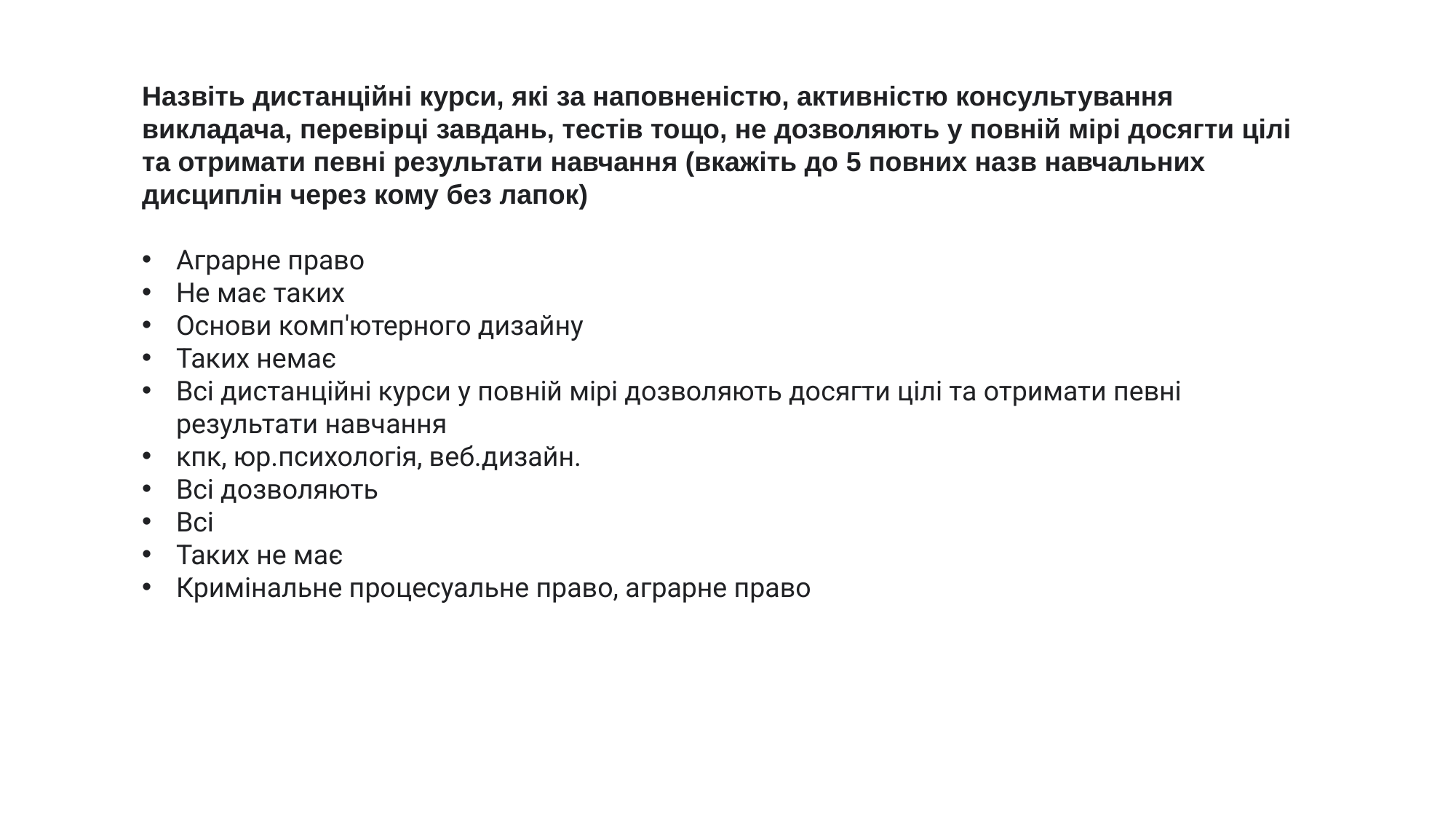

Назвіть дистанційні курси, які за наповненістю, активністю консультування викладача, перевірці завдань, тестів тощо, не дозволяють у повній мірі досягти цілі та отримати певні результати навчання (вкажіть до 5 повних назв навчальних дисциплін через кому без лапок)

Аграрне право
Не має таких
Основи комп'ютерного дизайну
Таких немає
Всі дистанційні курси у повній мірі дозволяють досягти цілі та отримати певні результати навчання
кпк, юр.психологія, веб.дизайн.
Всі дозволяють
Всі
Таких не має
Кримінальне процесуальне право, аграрне право